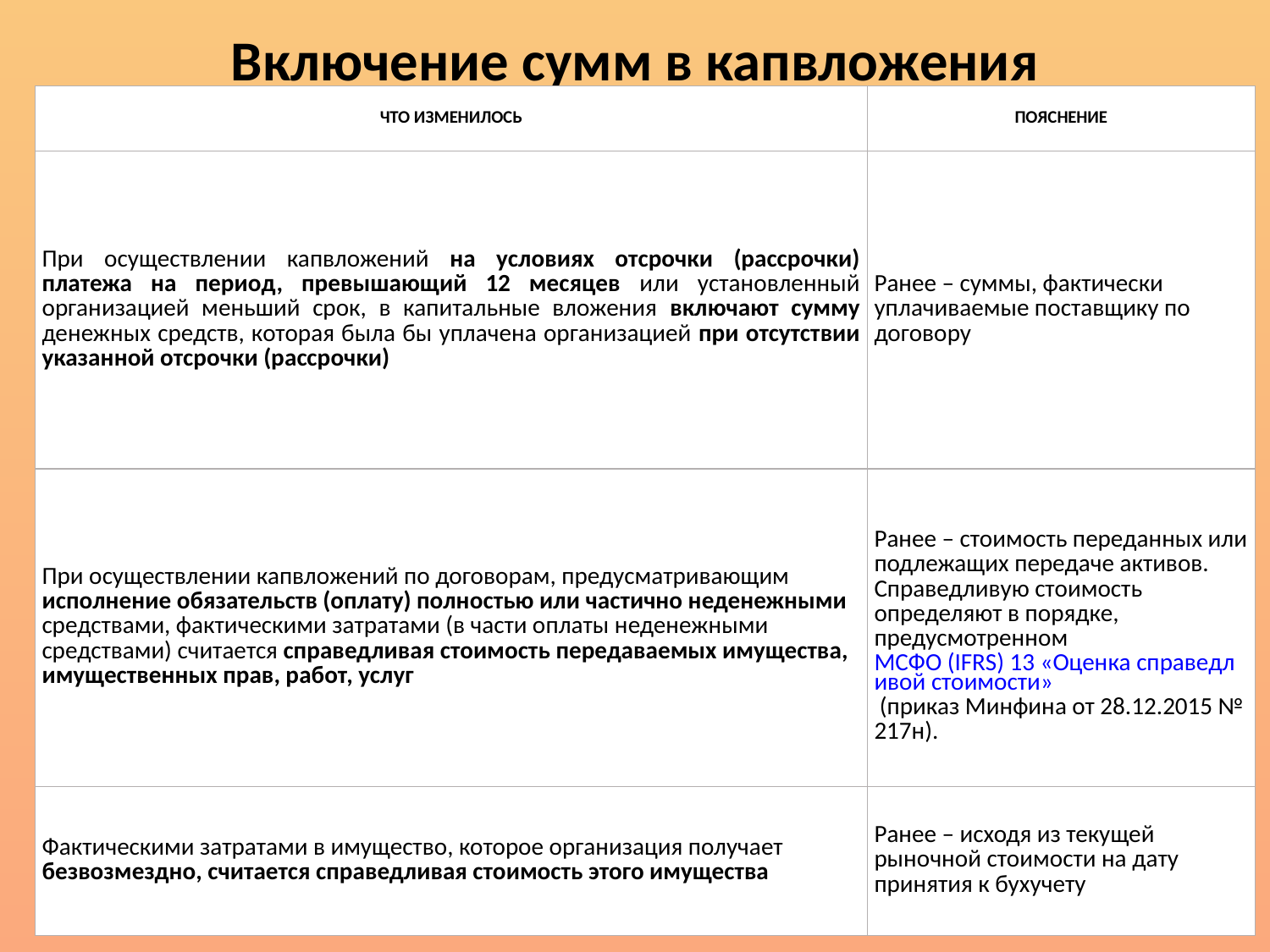

# Включение сумм в капвложения
| ЧТО ИЗМЕНИЛОСЬ | ПОЯСНЕНИЕ |
| --- | --- |
| При осуществлении капвложений на условиях отсрочки (рассрочки) платежа на период, превышающий 12 месяцев или установленный организацией меньший срок, в капитальные вложения включают сумму денежных средств, которая была бы уплачена организацией при отсутствии указанной отсрочки (рассрочки) | Ранее – суммы, фактически уплачиваемые поставщику по договору |
| При осуществлении капвложений по договорам, предусматривающим исполнение обязательств (оплату) полностью или частично неденежными средствами, фактическими затратами (в части оплаты неденежными средствами) считается справедливая стоимость передаваемых имущества, имущественных прав, работ, услуг | Ранее – стоимость переданных или подлежащих передаче активов. Справедливую стоимость определяют в порядке, предусмотренном МСФО (IFRS) 13 «Оценка справедливой стоимости» (приказ Минфина от 28.12.2015 № 217н). |
| Фактическими затратами в имущество, которое организация получает безвозмездно, считается справедливая стоимость этого имущества | Ранее – исходя из текущей рыночной стоимости на дату принятия к бухучету |